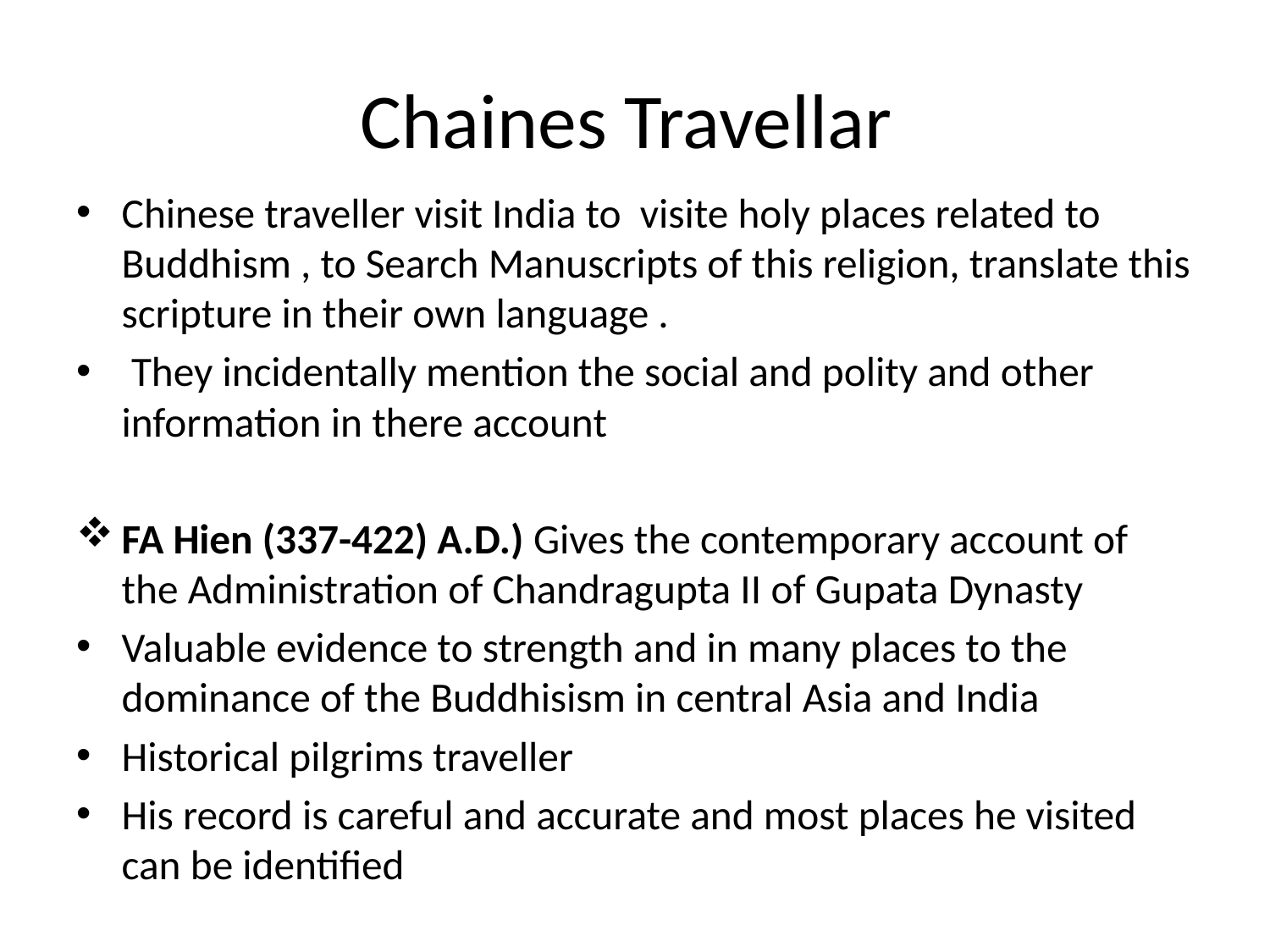

# Chaines Travellar
Chinese traveller visit India to  visite holy places related to Buddhism , to Search Manuscripts of this religion, translate this scripture in their own language .
 They incidentally mention the social and polity and other information in there account

FA Hien (337-422) A.D.) Gives the contemporary account of the Administration of Chandragupta II of Gupata Dynasty
Valuable evidence to strength and in many places to the dominance of the Buddhisism in central Asia and India
Historical pilgrims traveller
His record is careful and accurate and most places he visited can be identified